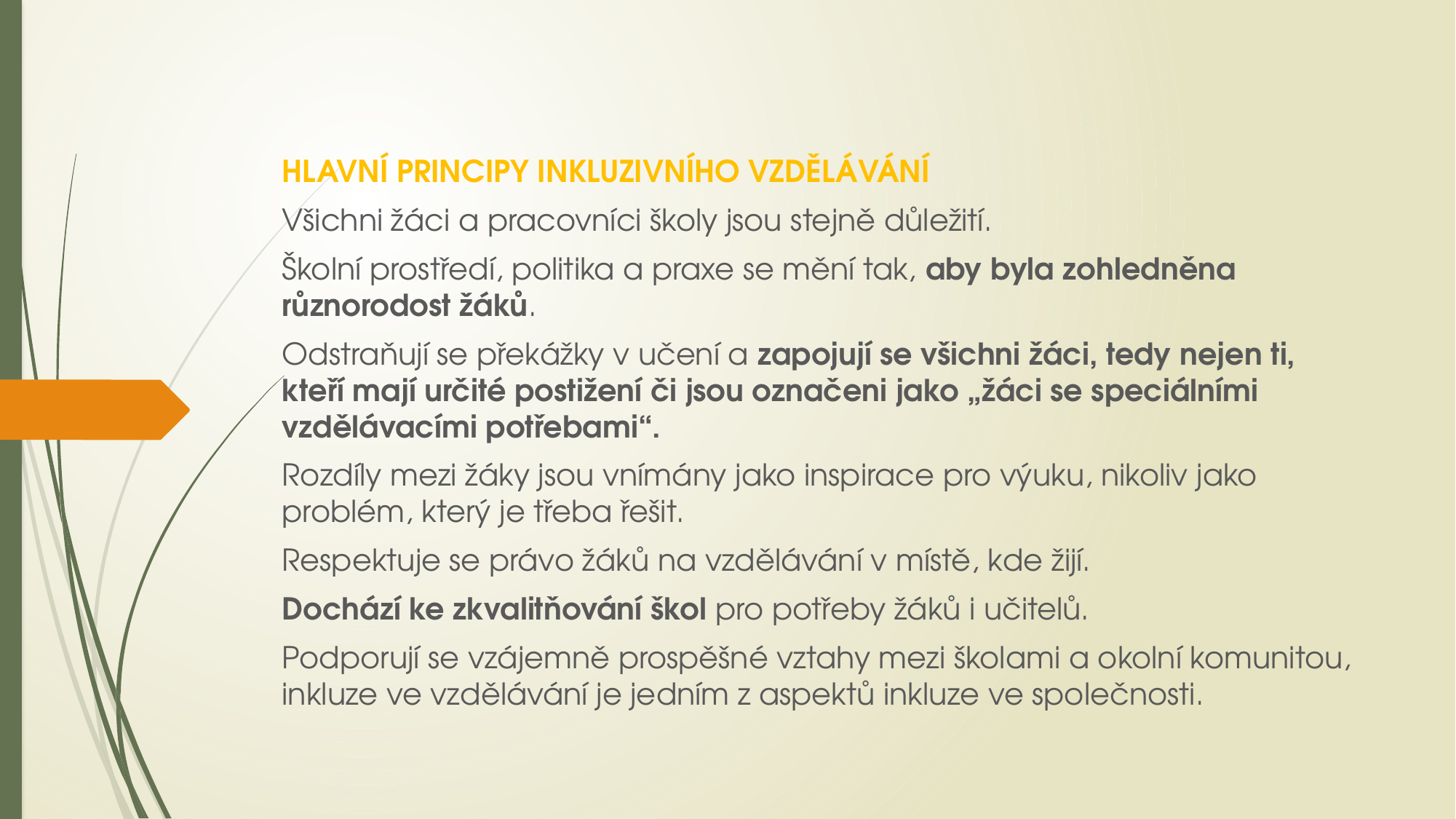

#
HLAVNÍ PRINCIPY INKLUZIVNÍHO VZDĚLÁVÁNÍ
Všichni žáci a pracovníci školy jsou stejně důležití.
Školní prostředí, politika a praxe se mění tak, aby byla zohledněna různorodost žáků.
Odstraňují se překážky v učení a zapojují se všichni žáci, tedy nejen ti, kteří mají určité postižení či jsou označeni jako „žáci se speciálními vzdělávacími potřebami“.
Rozdíly mezi žáky jsou vnímány jako inspirace pro výuku, nikoliv jako problém, který je třeba řešit.
Respektuje se právo žáků na vzdělávání v místě, kde žijí.
Dochází ke zkvalitňování škol pro potřeby žáků i učitelů.
Podporují se vzájemně prospěšné vztahy mezi školami a okolní komunitou, inkluze ve vzdělávání je jedním z aspektů inkluze ve společnosti.